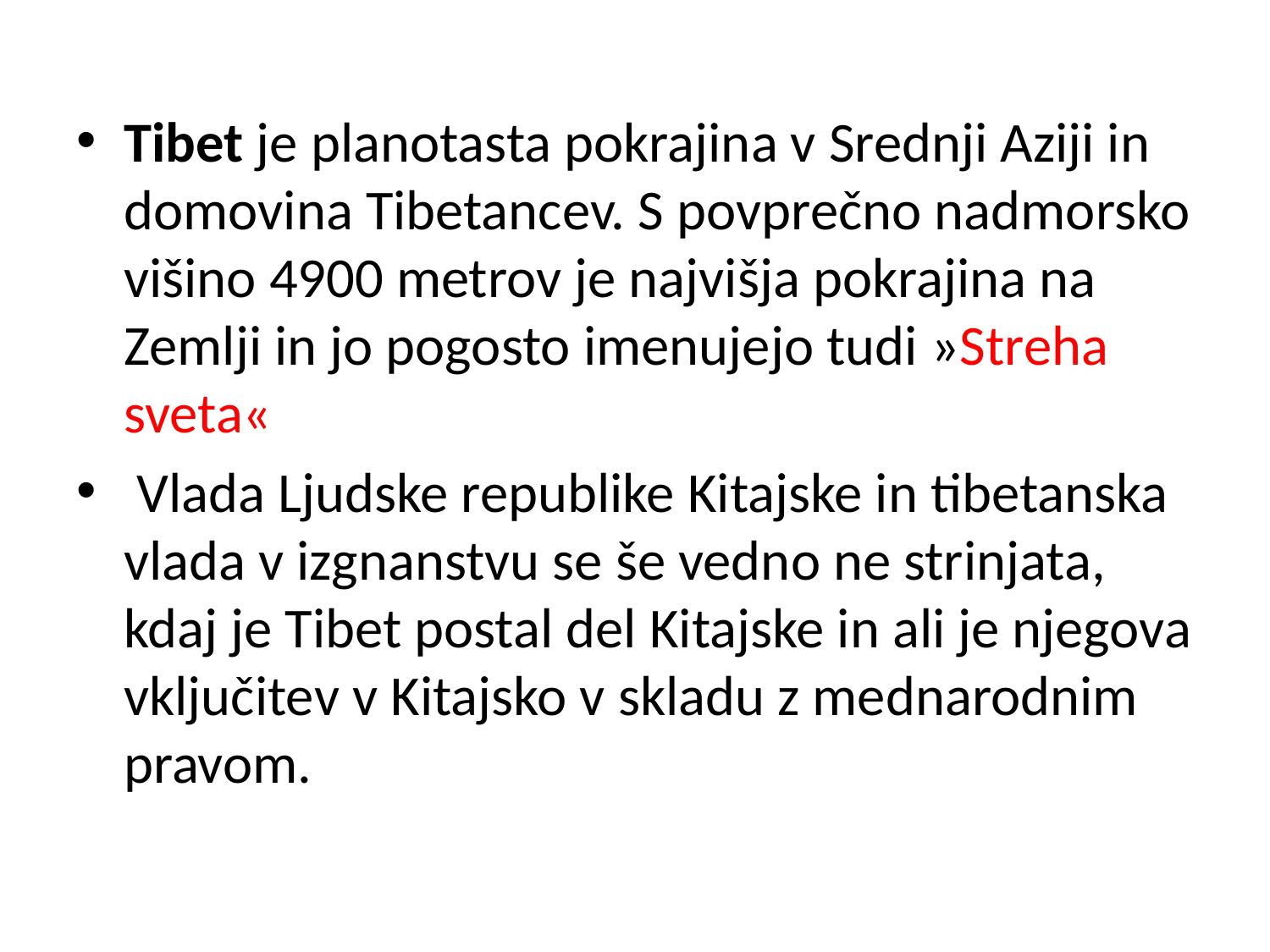

Tibet je planotasta pokrajina v Srednji Aziji in domovina Tibetancev. S povprečno nadmorsko višino 4900 metrov je najvišja pokrajina na Zemlji in jo pogosto imenujejo tudi »Streha sveta«
 Vlada Ljudske republike Kitajske in tibetanska vlada v izgnanstvu se še vedno ne strinjata, kdaj je Tibet postal del Kitajske in ali je njegova vključitev v Kitajsko v skladu z mednarodnim pravom.